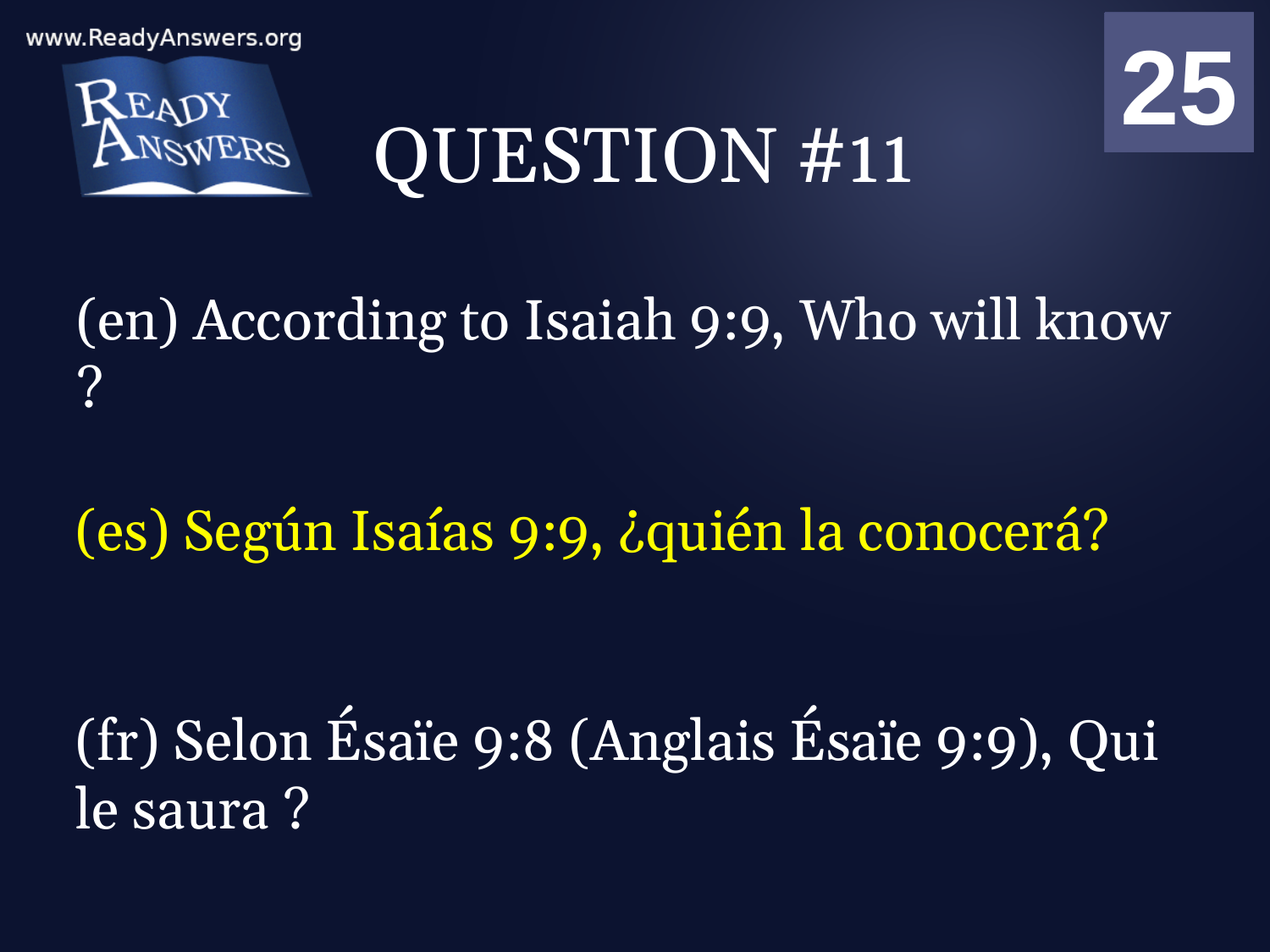

01
02
03
04
05
06
07
08
09
10
11
12
13
14
15
16
17
18
19
20
21
22
23
24
25
00
# QUESTION #11
(en) According to Isaiah 9:9, Who will know  ?
(es) Según Isaías 9:9, ¿quién la conocerá?
(fr) Selon Ésaïe 9:8 (Anglais Ésaïe 9:9), Qui le saura ?